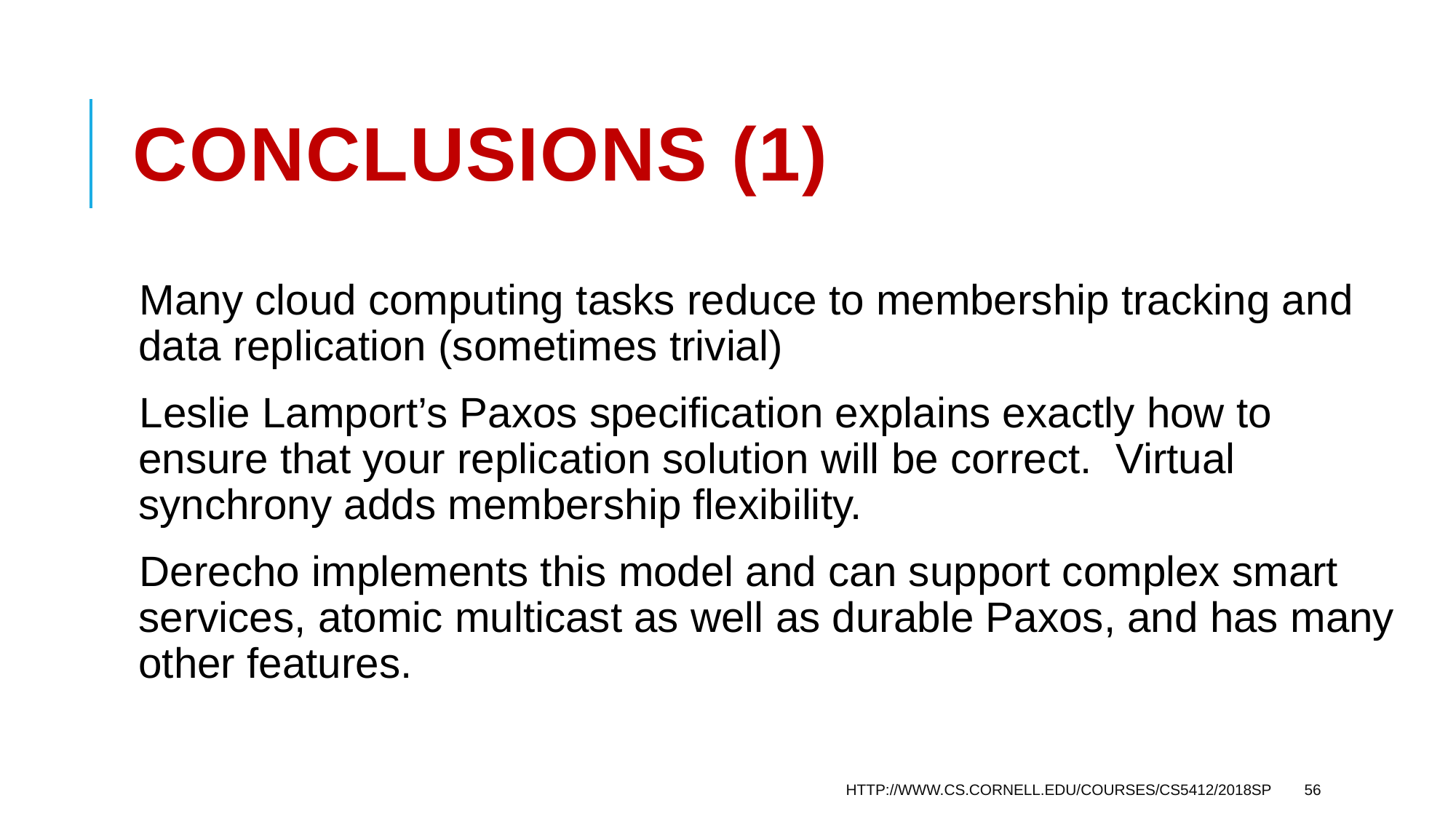

# Conclusions (1)
Many cloud computing tasks reduce to membership tracking and data replication (sometimes trivial)
Leslie Lamport’s Paxos specification explains exactly how to ensure that your replication solution will be correct.  Virtual synchrony adds membership flexibility.
Derecho implements this model and can support complex smart services, atomic multicast as well as durable Paxos, and has many other features.
http://www.cs.cornell.edu/courses/cs5412/2018sp
56